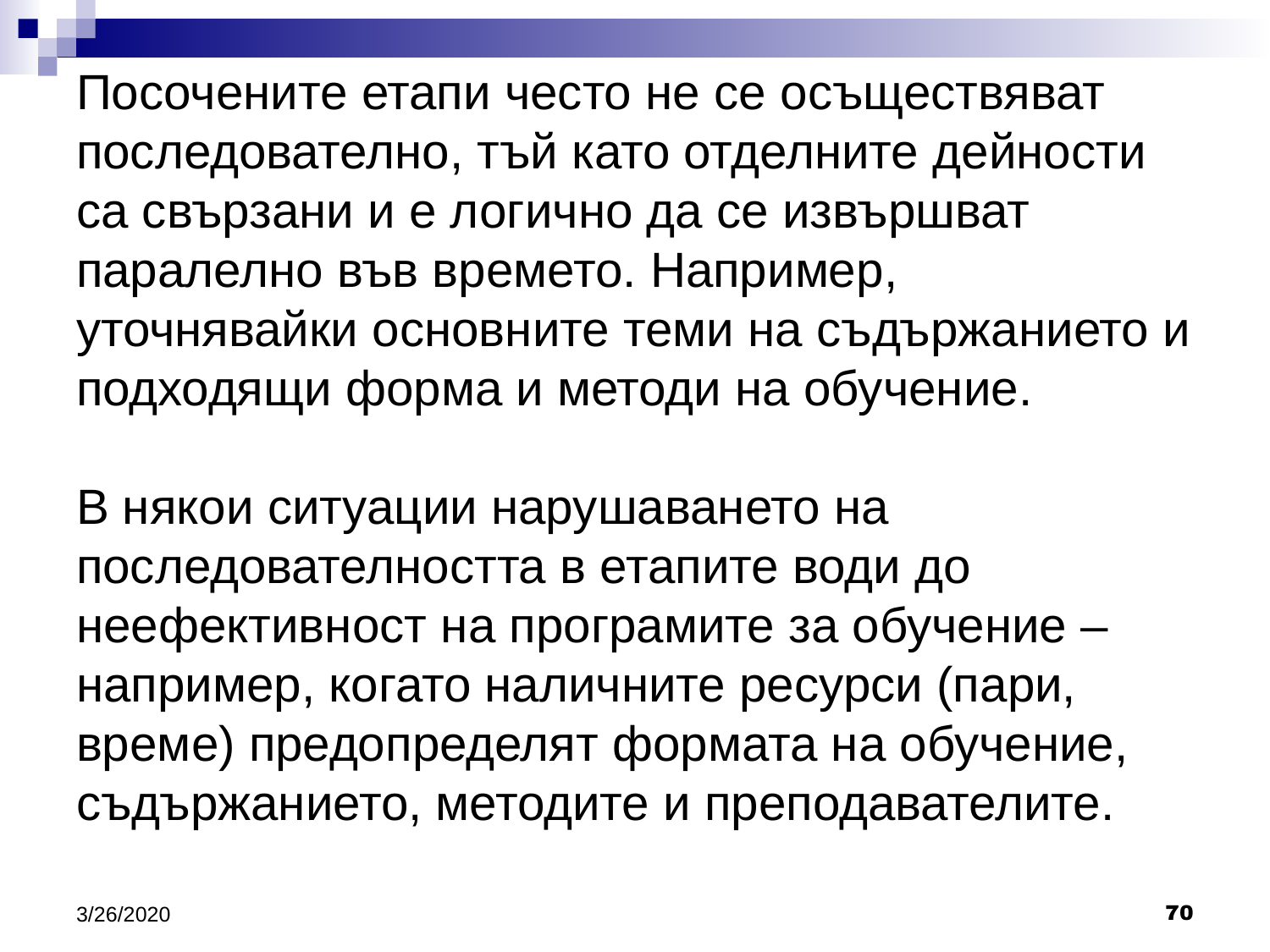

# Посочените етапи често не се осъществяват последователно, тъй като отделните дейности са свързани и е логично да се извършват паралелно във времето. Например, уточнявайки основните теми на съдържанието и подходящи форма и методи на обучение. В някои ситуации нарушаването на последователността в етапите води до неефективност на програмите за обучение – например, когато наличните ресурси (пари, време) предопределят формата на обучение, съдържанието, методите и преподавателите.
3/26/2020
70